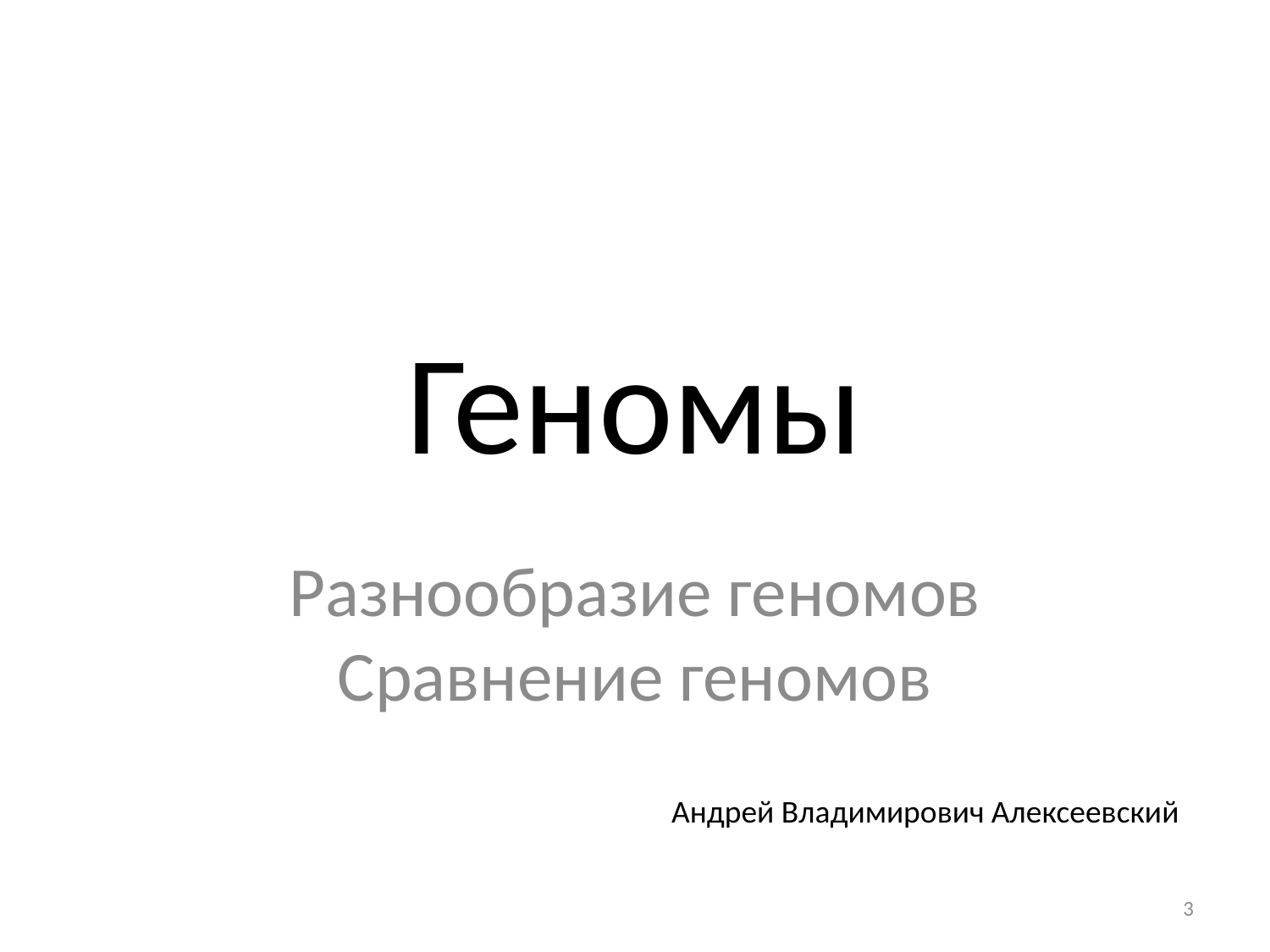

# Геномы
Разнообразие геномов
Сравнение геномов
Андрей Владимирович Алексеевский
3